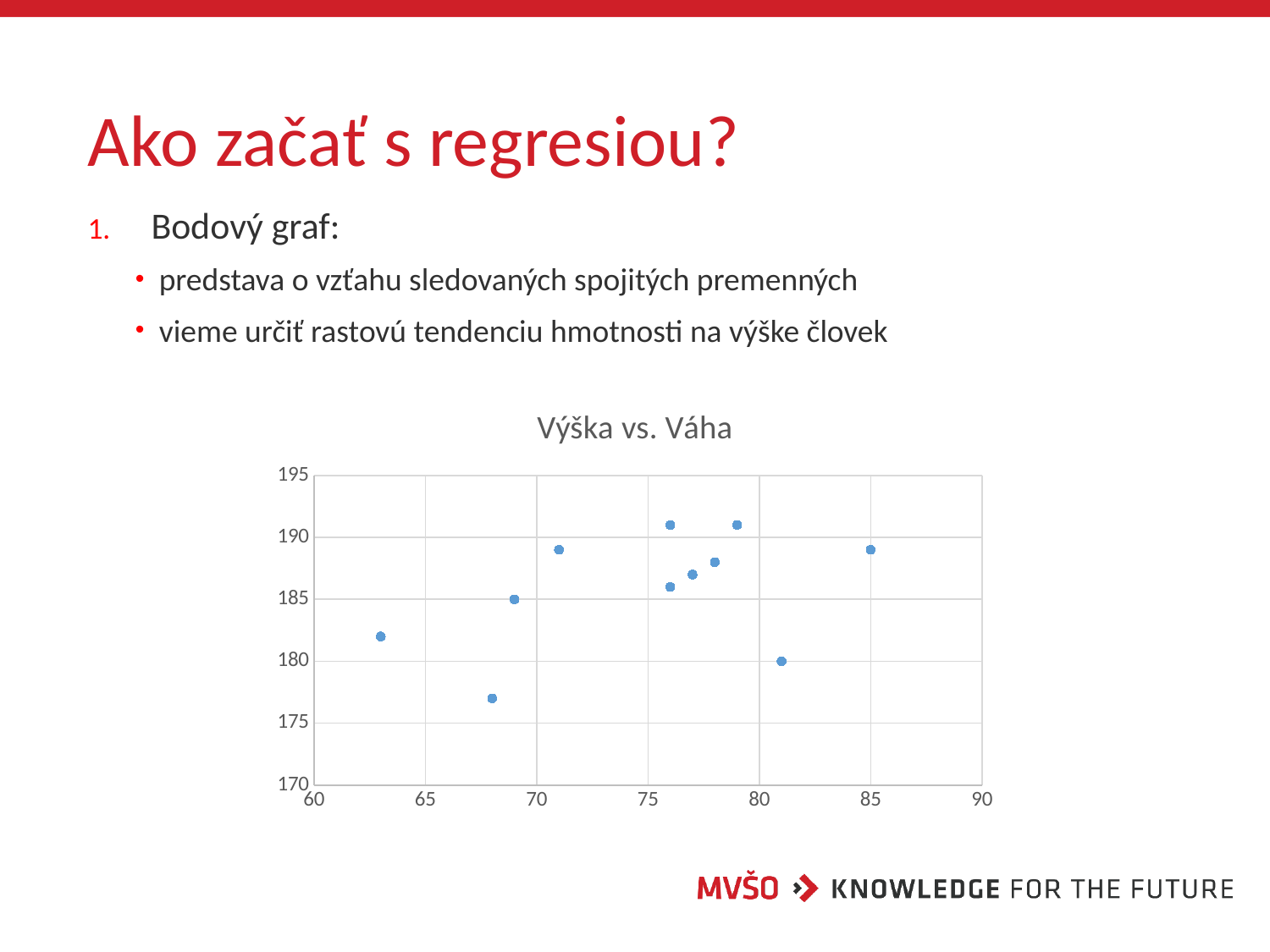

# Ako začať s regresiou?
Bodový graf:
predstava o vzťahu sledovaných spojitých premenných
vieme určiť rastovú tendenciu hmotnosti na výške človek

### Chart: Výška vs. Váha

| Category | Hodnoty Y |
|---|---|